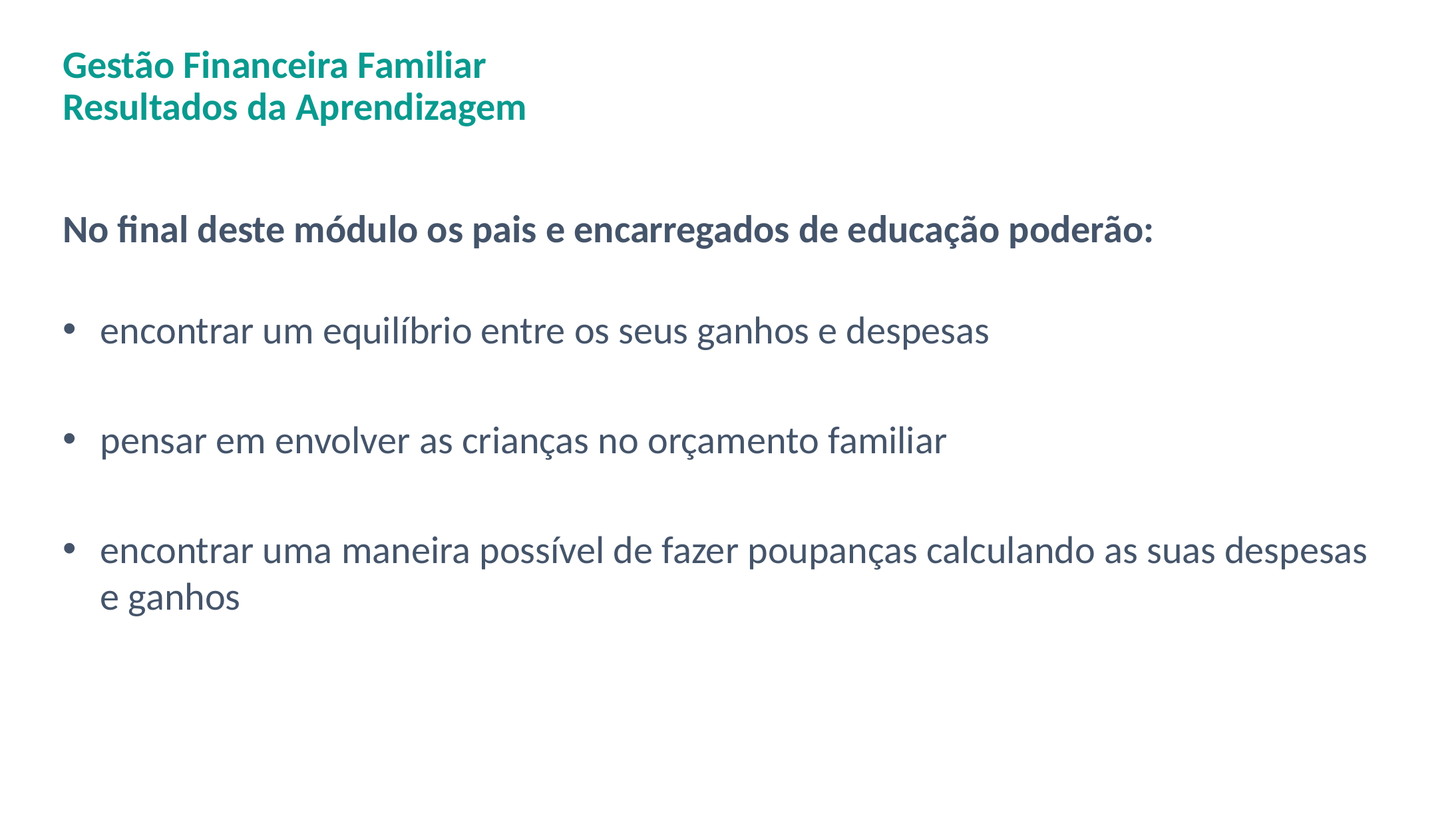

# Gestão Financeira Familiar Resultados da Aprendizagem
No final deste módulo os pais e encarregados de educação poderão:

encontrar um equilíbrio entre os seus ganhos e despesas

pensar em envolver as crianças no orçamento familiar

encontrar uma maneira possível de fazer poupanças calculando as suas despesas e ganhos